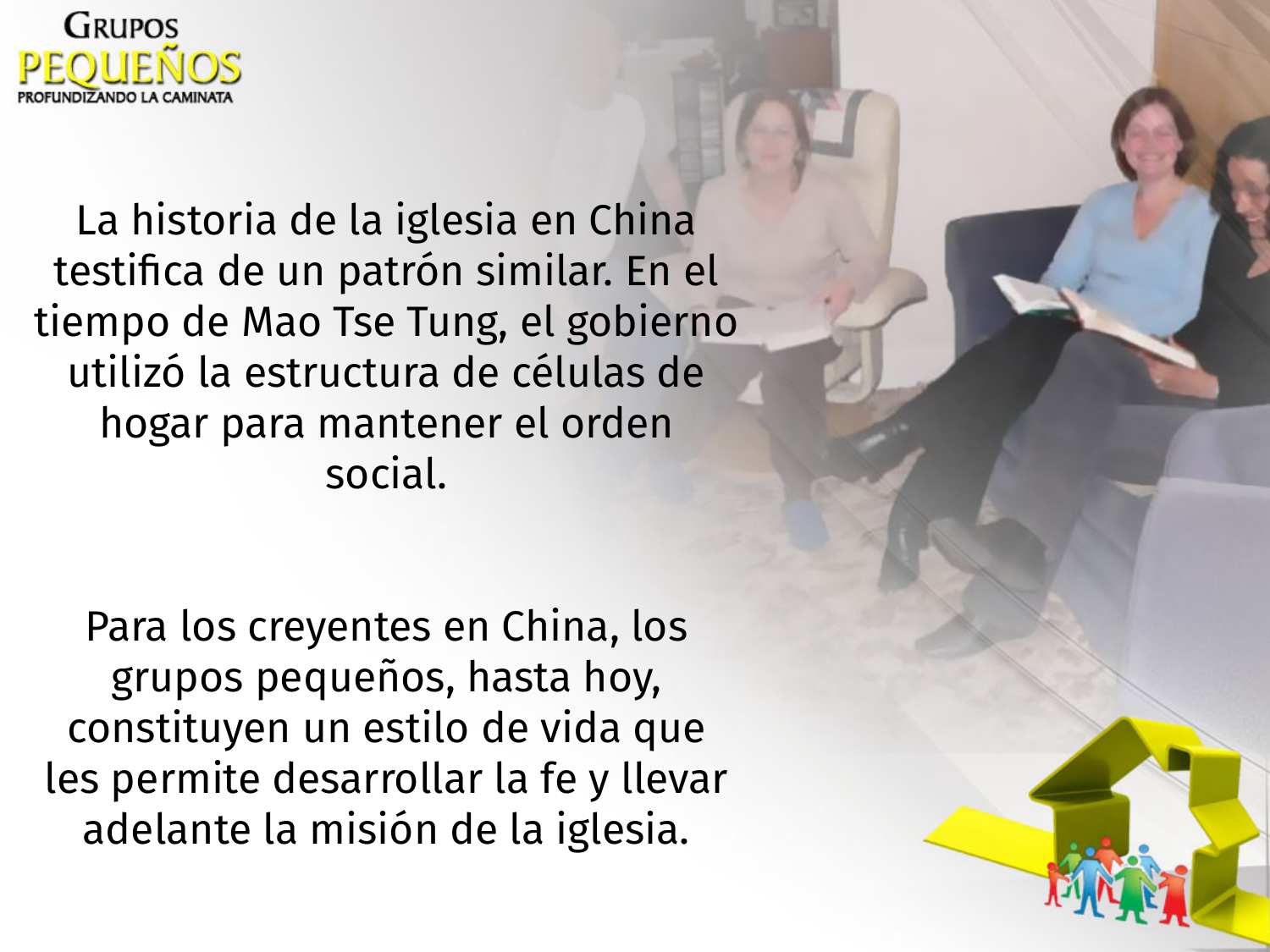

La historia de la iglesia en China testifica de un patrón similar. En el tiempo de Mao Tse Tung, el gobierno utilizó la estructura de células de hogar para mantener el orden social.

Para los creyentes en China, los grupos pequeños, hasta hoy, constituyen un estilo de vida que les permite desarrollar la fe y llevar adelante la misión de la iglesia.